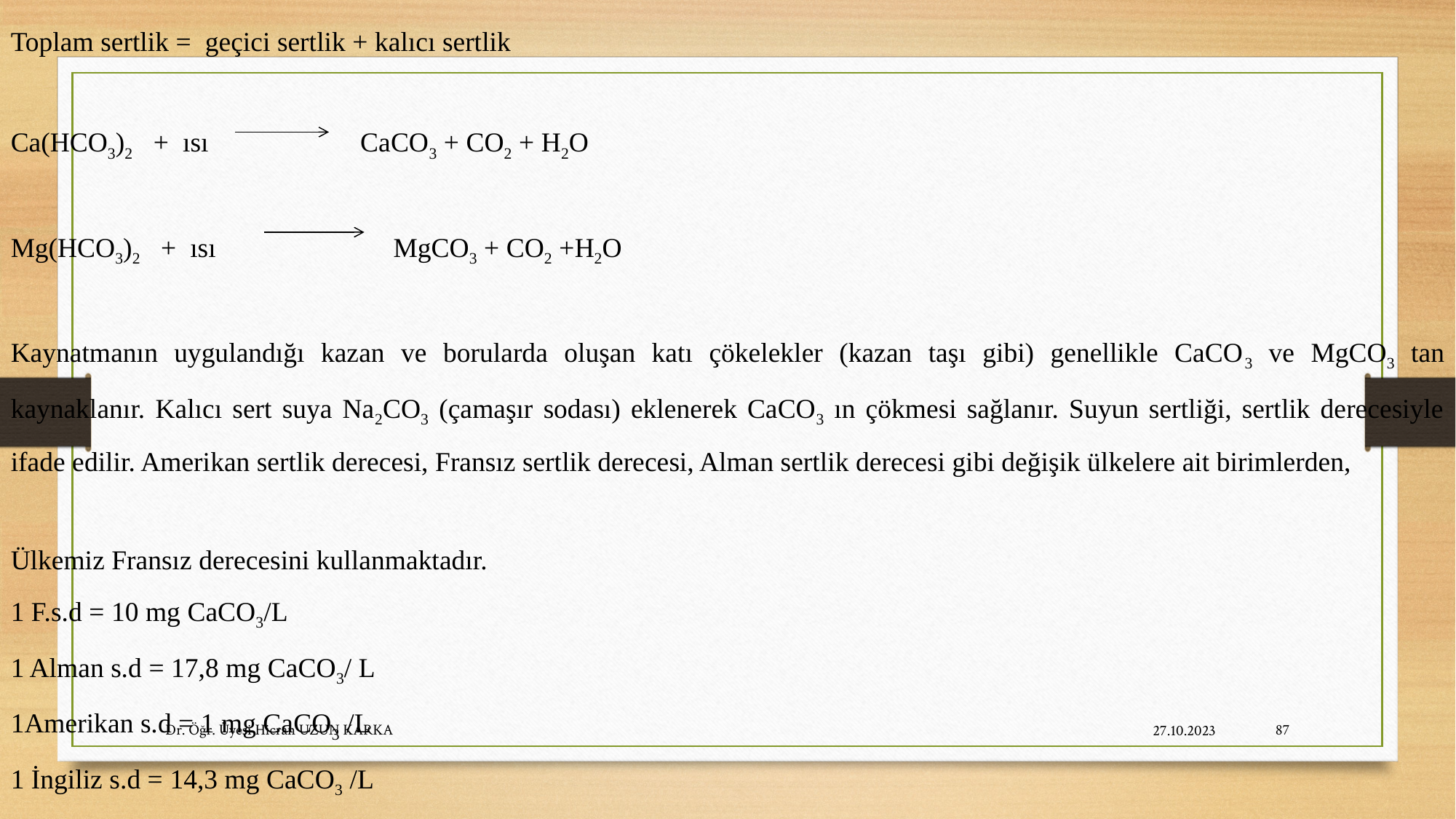

Toplam sertlik =  geçici sertlik + kalıcı sertlik

Ca(HCO3)2   +  ısı                      CaCO3 + CO2 + H2O

Mg(HCO3)2   +  ısı		        MgCO3 + CO2 +H2O

Kaynatmanın uygulandığı kazan ve borularda oluşan katı çökelekler (kazan taşı gibi) genellikle CaCO3 ve MgCO3 tan kaynaklanır. Kalıcı sert suya Na2CO3 (çamaşır sodası) eklenerek CaCO3 ın çökmesi sağlanır. Suyun sertliği, sertlik derecesiyle ifade edilir. Amerikan sertlik derecesi, Fransız sertlik derecesi, Alman sertlik derecesi gibi değişik ülkelere ait birimlerden,

Ülkemiz Fransız derecesini kullanmaktadır.
1 F.s.d = 10 mg CaCO3/L
1 Alman s.d = 17,8 mg CaCO3/ L
1Amerikan s.d = 1 mg CaCO3 /L
1 İngiliz s.d = 14,3 mg CaCO3 /L
Dr. Öğr. Üyesi Hicran UZUN KARKA
27.10.2023
87